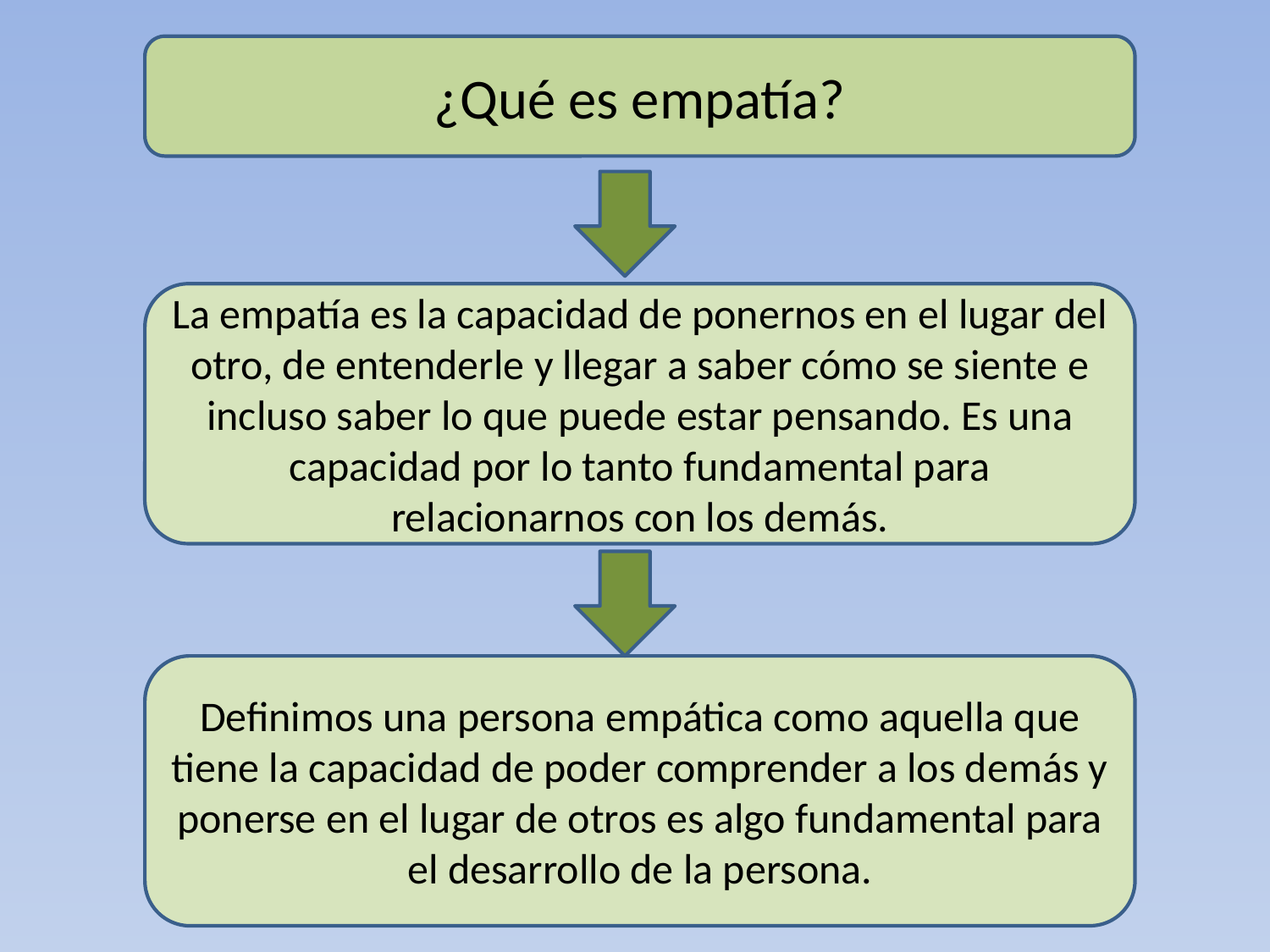

¿Qué es empatía?

La empatía es la capacidad de ponernos en el lugar del otro, de entenderle y llegar a saber cómo se siente e incluso saber lo que puede estar pensando. Es una capacidad por lo tanto fundamental para relacionarnos con los demás.

Definimos una persona empática como aquella que tiene la capacidad de poder comprender a los demás y ponerse en el lugar de otros es algo fundamental para el desarrollo de la persona.